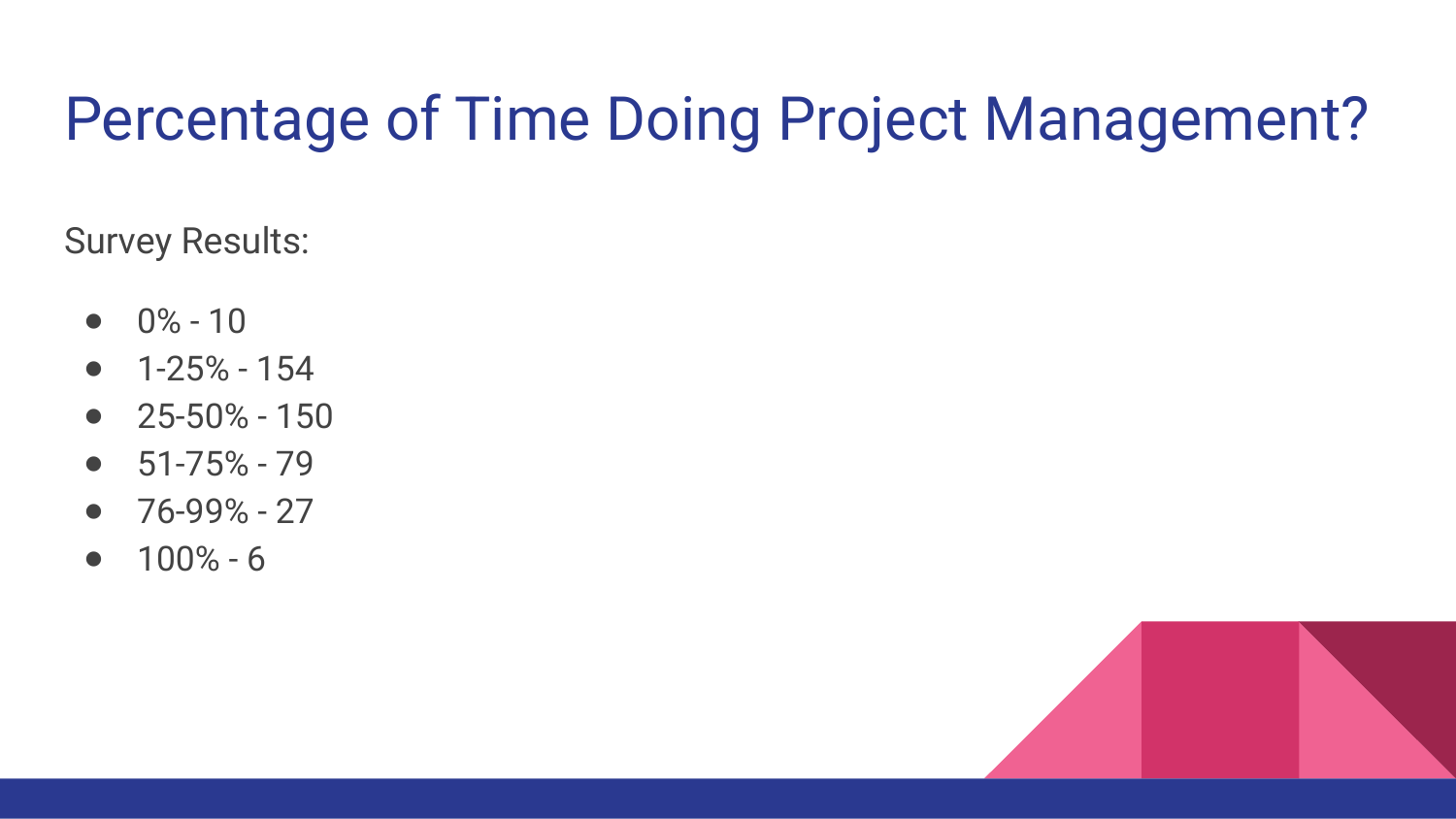

# Percentage of Time Doing Project Management?
Survey Results:
0% - 10
1-25% - 154
25-50% - 150
51-75% - 79
76-99% - 27
100% - 6